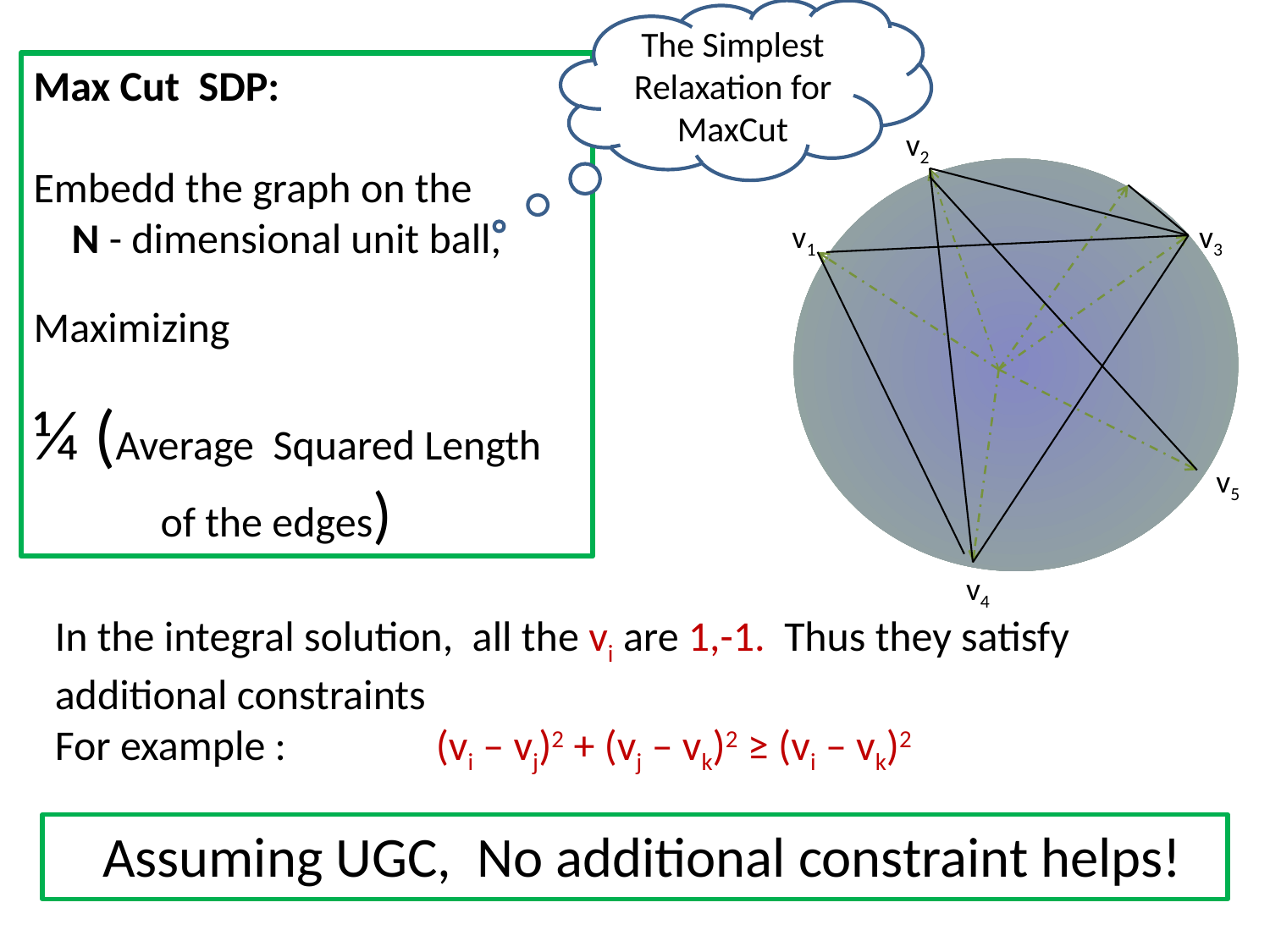

The Simplest Relaxation for MaxCut
Max Cut  SDP:

Embedd the graph on the
    N - dimensional unit ball,

Maximizing

¼ (Average  Squared Length 	of the edges)
v2
v1
v3
v5
v4

In the integral solution,  all the vi are 1,-1.  Thus they satisfy additional constraints
For example : 		(vi – vj)2 + (vj – vk)2 ≥ (vi – vk)2
	Assuming UGC,  No additional constraint helps!